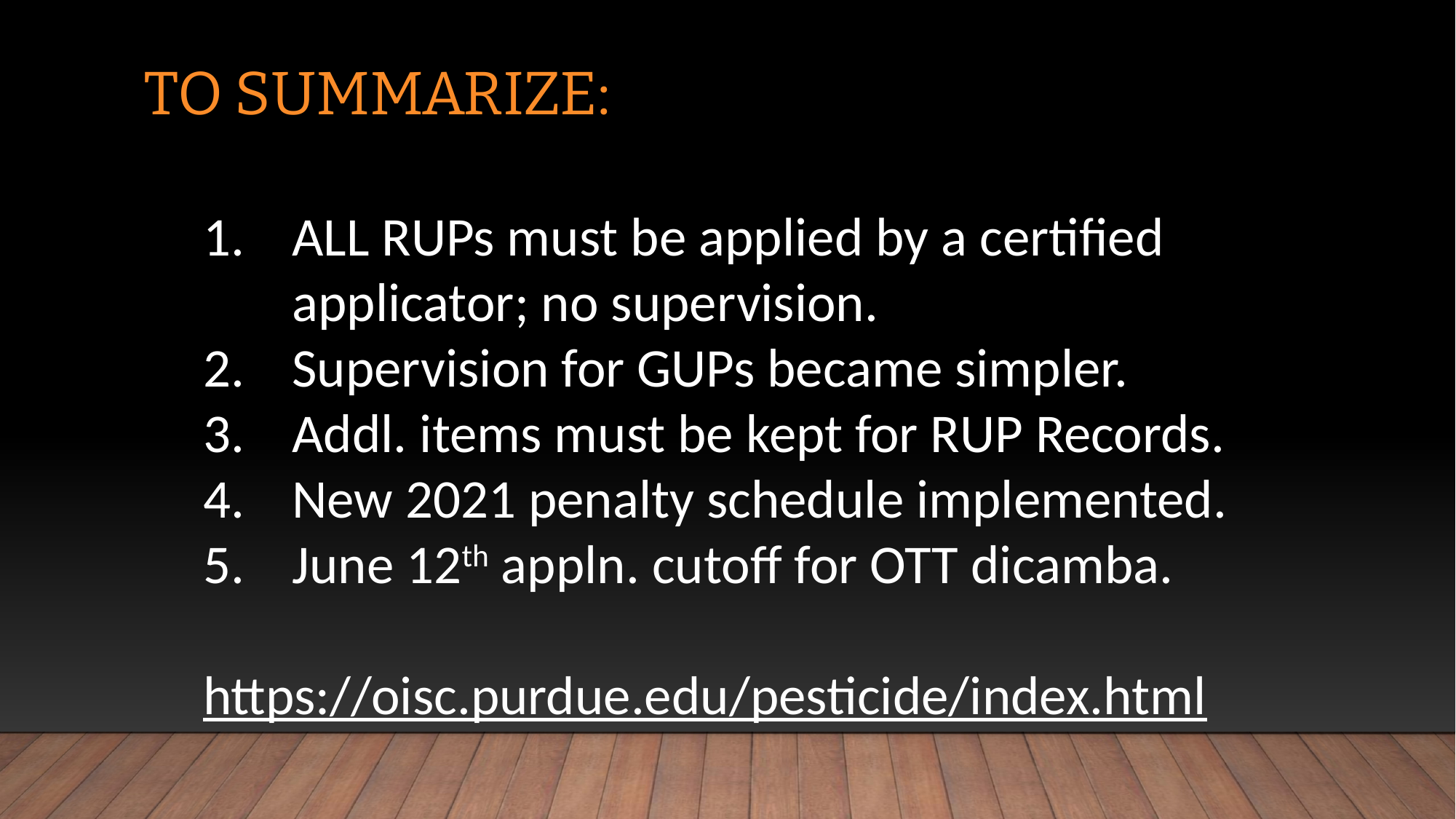

To summarize:
ALL RUPs must be applied by a certified applicator; no supervision.
Supervision for GUPs became simpler.
Addl. items must be kept for RUP Records.
New 2021 penalty schedule implemented.
June 12th appln. cutoff for OTT dicamba.

https://oisc.purdue.edu/pesticide/index.html